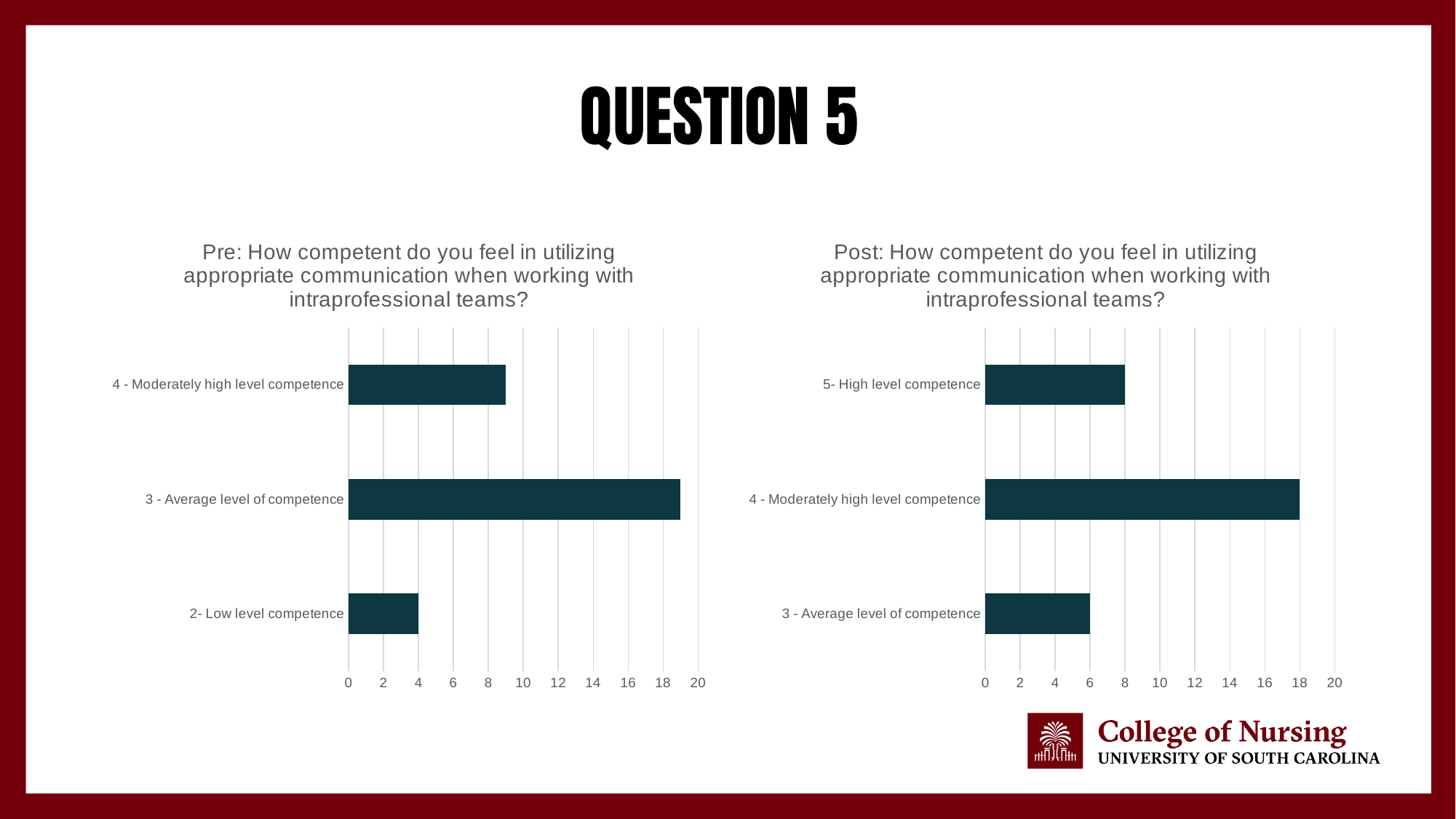

# Question 5

### Chart: Pre: How competent do you feel in utilizing appropriate communication when working with intraprofessional teams?

| Category | Total |
|---|---|
| 2- Low level competence | 4.0 |
| 3 - Average level of competence | 19.0 |
| 4 - Moderately high level competence | 9.0 |

### Chart: Post: How competent do you feel in utilizing appropriate communication when working with intraprofessional teams?

| Category | Total |
|---|---|
| 3 - Average level of competence | 6.0 |
| 4 - Moderately high level competence | 18.0 |
| 5- High level competence | 8.0 |